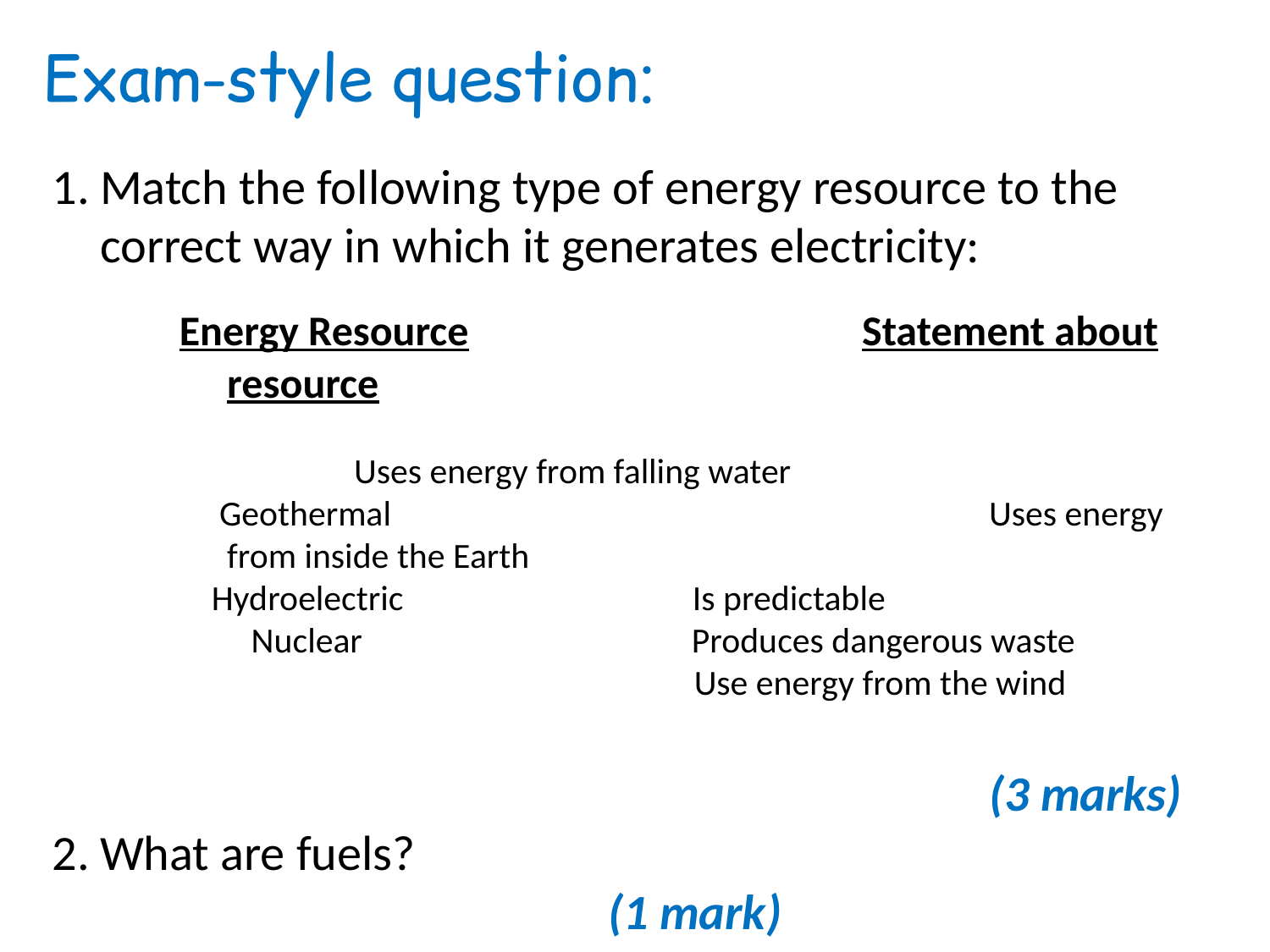

Exam-style question:
Match the following type of energy resource to the correct way in which it generates electricity:

Energy Resource   			Statement about resource
     									Uses energy from falling water
     Geothermal					Uses energy from inside the Earth
    Hydroelectric                                    Is predictable
	   Nuclear                                         Produces dangerous waste
                                                                Use energy from the wind
								(3 marks)
What are fuels?										(1 mark)

Why is it better to use more renewable energy resources than non-renewable, finite energy resources?															(2 marks)